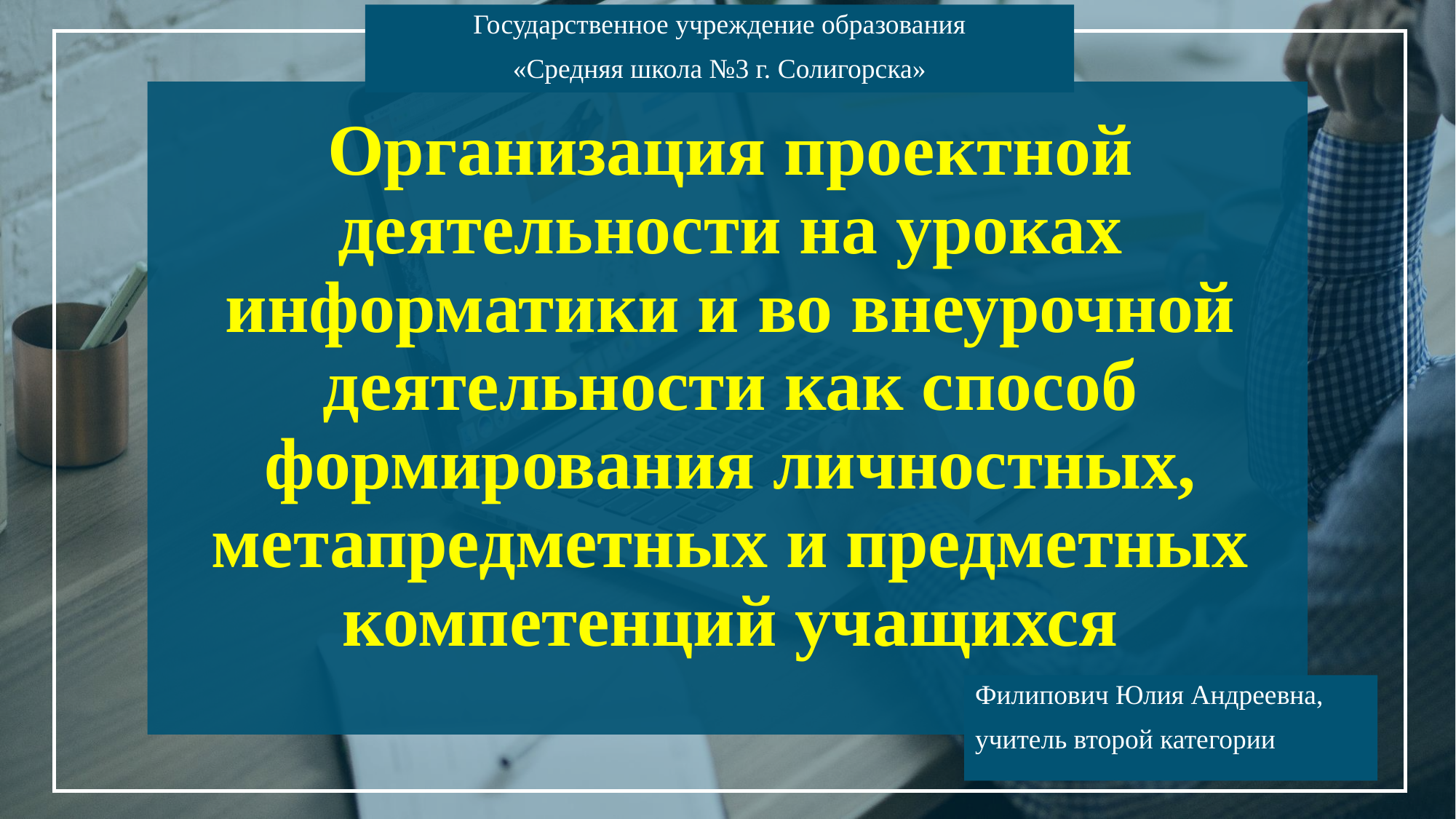

Государственное учреждение образования
«Средняя школа №3 г. Солигорска»

# Организация проектной деятельности на уроках информатики и во внеурочной деятельности как способ формирования личностных, метапредметных и предметных компетенций учащихся
Филипович Юлия Андреевна,
учитель второй категории